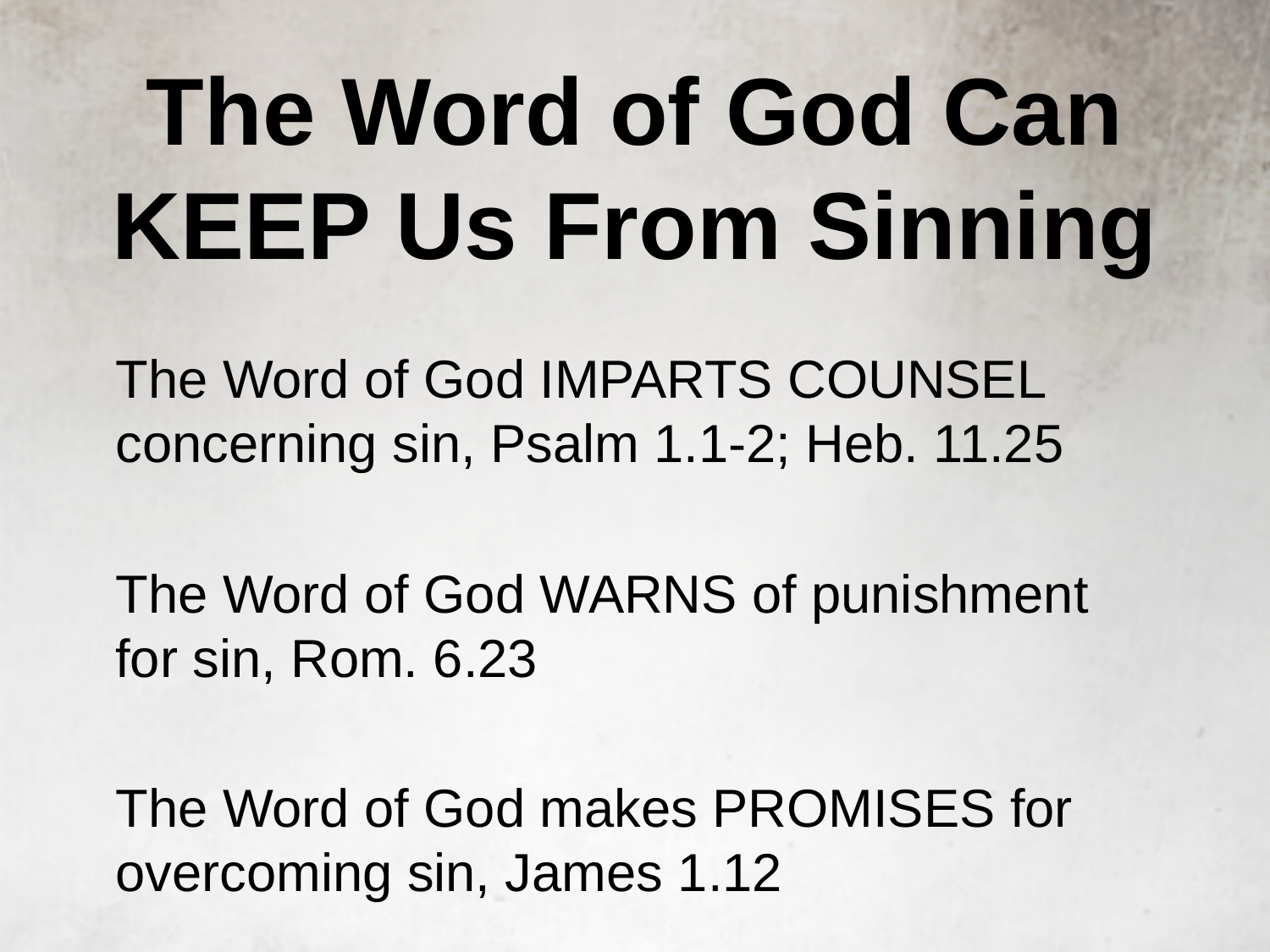

# The Word of God Can KEEP Us From Sinning
The Word of God IMPARTS COUNSEL concerning sin, Psalm 1.1-2; Heb. 11.25

The Word of God WARNS of punishment for sin, Rom. 6.23

The Word of God makes PROMISES for overcoming sin, James 1.12